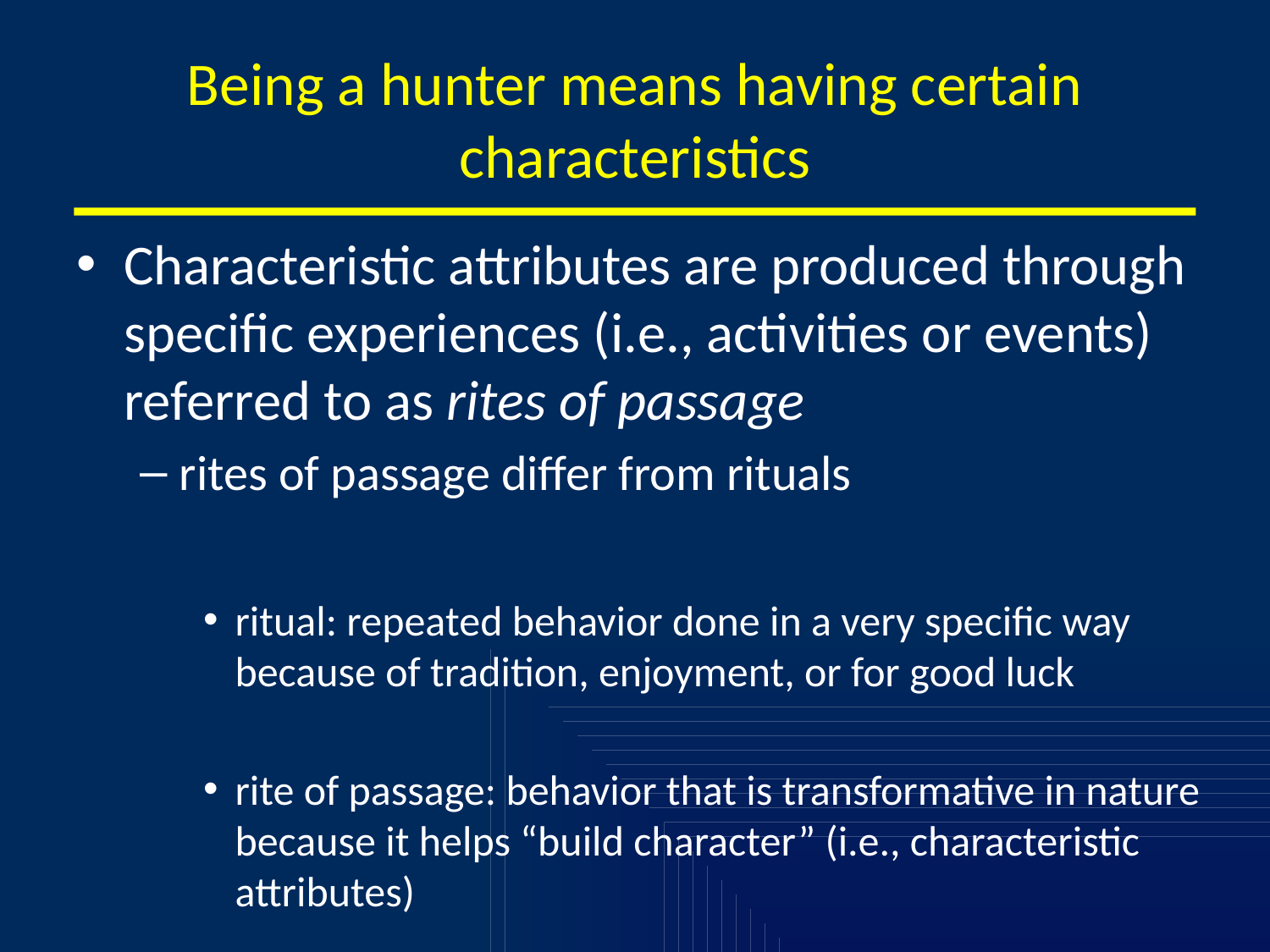

# Being a hunter means having certain characteristics

Characteristic attributes are produced through specific experiences (i.e., activities or events) referred to as rites of passage
rites of passage differ from rituals

ritual: repeated behavior done in a very specific way because of tradition, enjoyment, or for good luck

rite of passage: behavior that is transformative in nature because it helps “build character” (i.e., characteristic attributes)